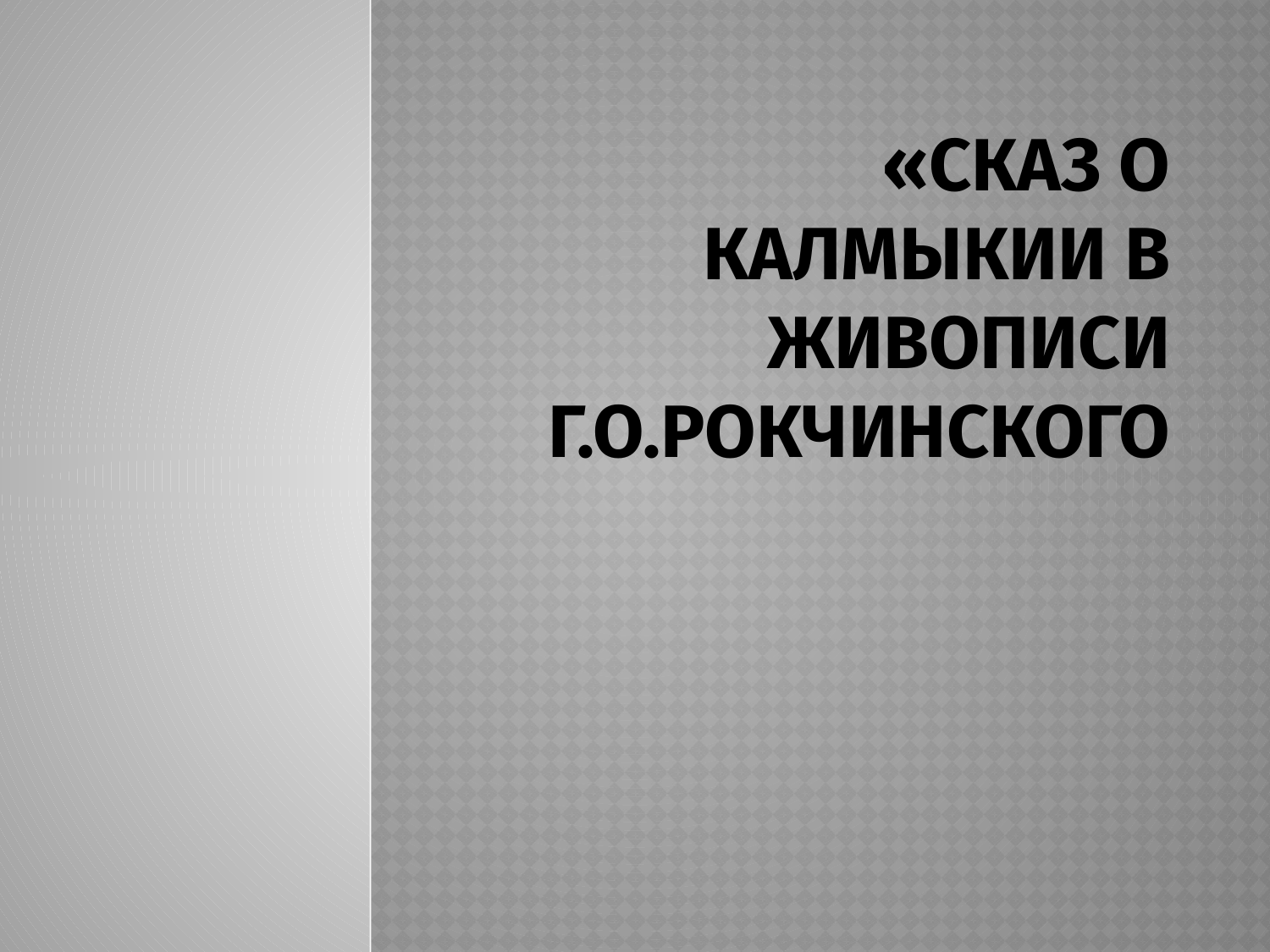

# «Сказ о Калмыкии в живописи Г.О.Рокчинского